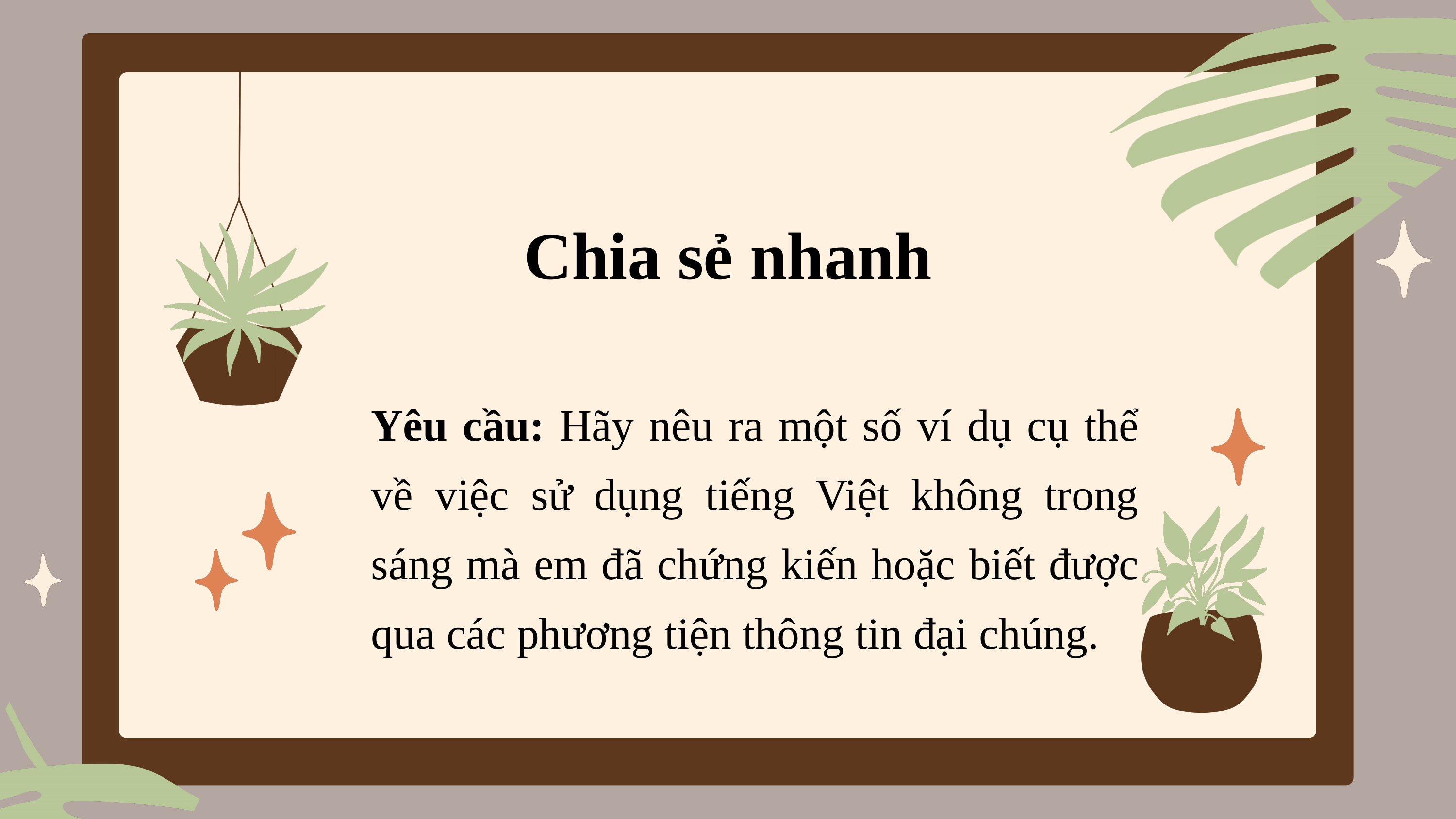

Chia sẻ nhanh

Yêu cầu: Hãy nêu ra một số ví dụ cụ thể về việc sử dụng tiếng Việt không trong sáng mà em đã chứng kiến hoặc biết được qua các phương tiện thông tin đại chúng.